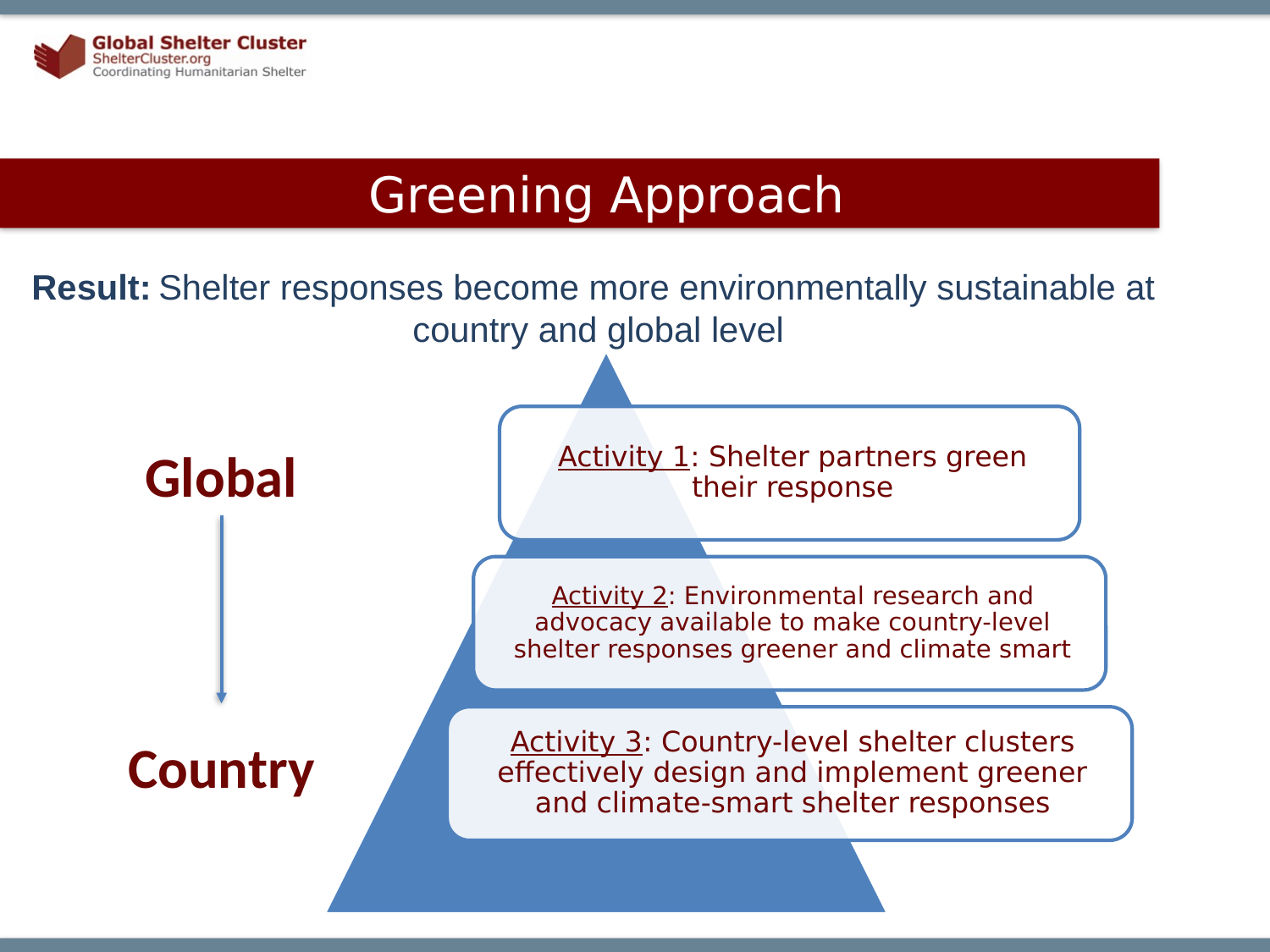

# Greening Approach

Result:	Shelter responses become more environmentally sustainable at 				country and global level

Activity 1: Shelter partners green their response
Activity 2: Environmental research and advocacy available to make country-level shelter responses greener and climate smart
Activity 3: Country-level shelter clusters effectively design and implement greener and climate-smart shelter responses
Global
Country